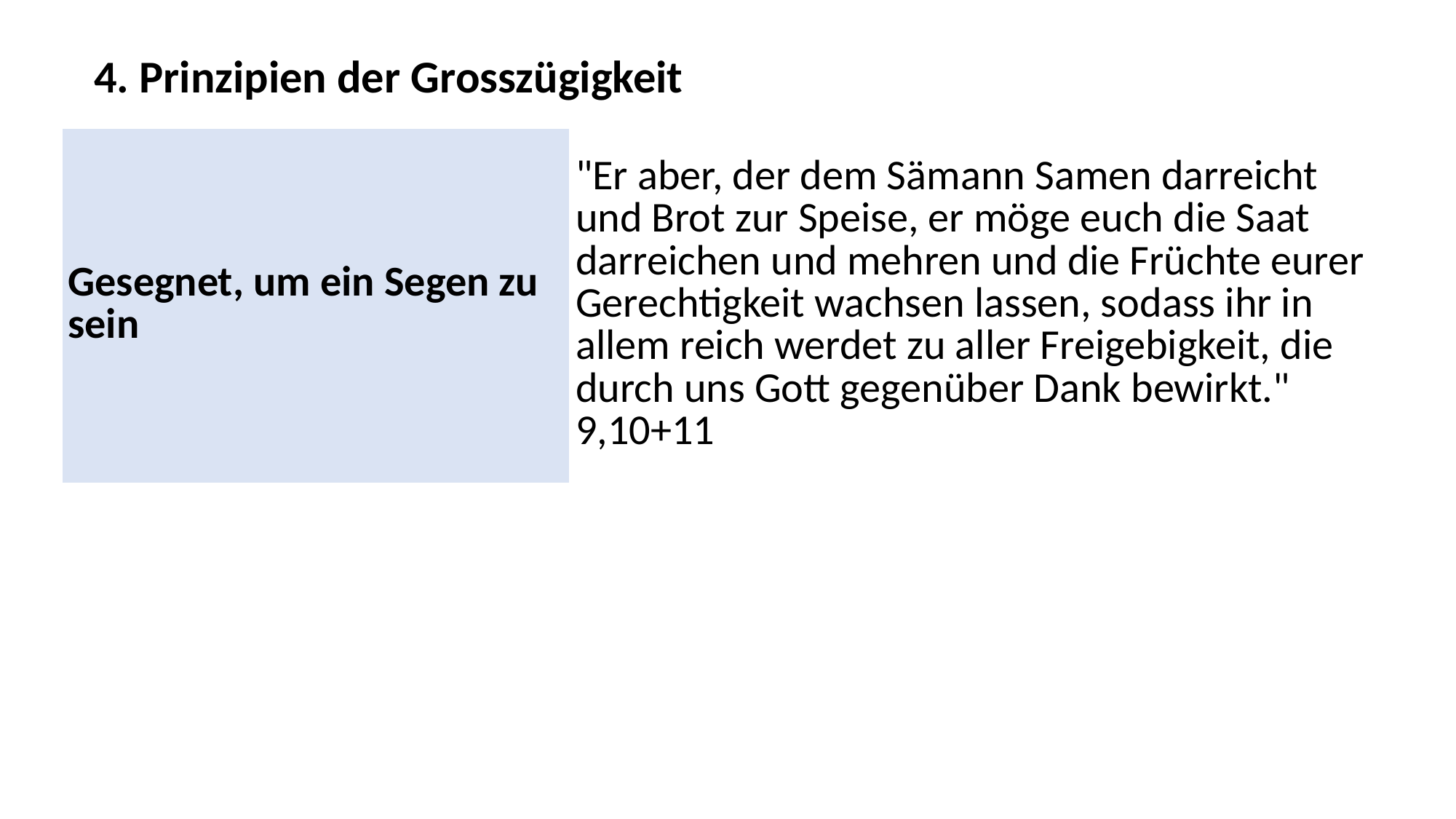

4. Prinzipien der Grosszügigkeit
| Gesegnet, um ein Segen zu sein | "Er aber, der dem Sämann Samen darreicht und Brot zur Speise, er möge euch die Saat darreichen und mehren und die Früchte eurer Gerechtigkeit wachsen lassen, sodass ihr in allem reich werdet zu aller Freigebigkeit, die durch uns Gott gegenüber Dank bewirkt." 9,10+11 |
| --- | --- |